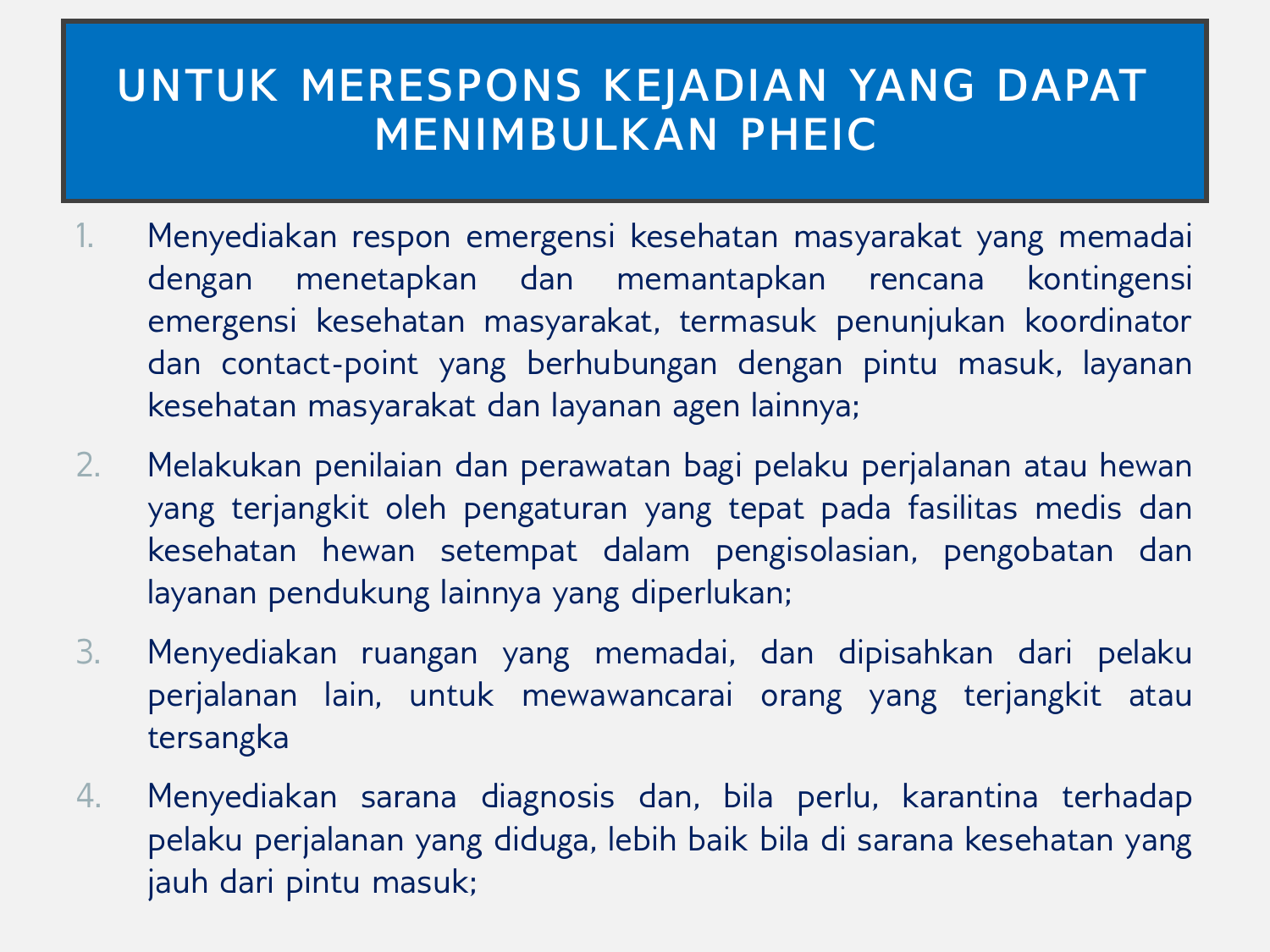

# UNTUK MERESPONS KEJADIAN YANG DAPAT MENIMBULKAN PHEIC
Menyediakan respon emergensi kesehatan masyarakat yang memadai dengan menetapkan dan memantapkan rencana kontingensi emergensi kesehatan masyarakat, termasuk penunjukan koordinator dan contact-point yang berhubungan dengan pintu masuk, layanan kesehatan masyarakat dan layanan agen lainnya;
Melakukan penilaian dan perawatan bagi pelaku perjalanan atau hewan yang terjangkit oleh pengaturan yang tepat pada fasilitas medis dan kesehatan hewan setempat dalam pengisolasian, pengobatan dan layanan pendukung lainnya yang diperlukan;
Menyediakan ruangan yang memadai, dan dipisahkan dari pelaku perjalanan lain, untuk mewawancarai orang yang terjangkit atau tersangka
Menyediakan sarana diagnosis dan, bila perlu, karantina terhadap pelaku perjalanan yang diduga, lebih baik bila di sarana kesehatan yang jauh dari pintu masuk;